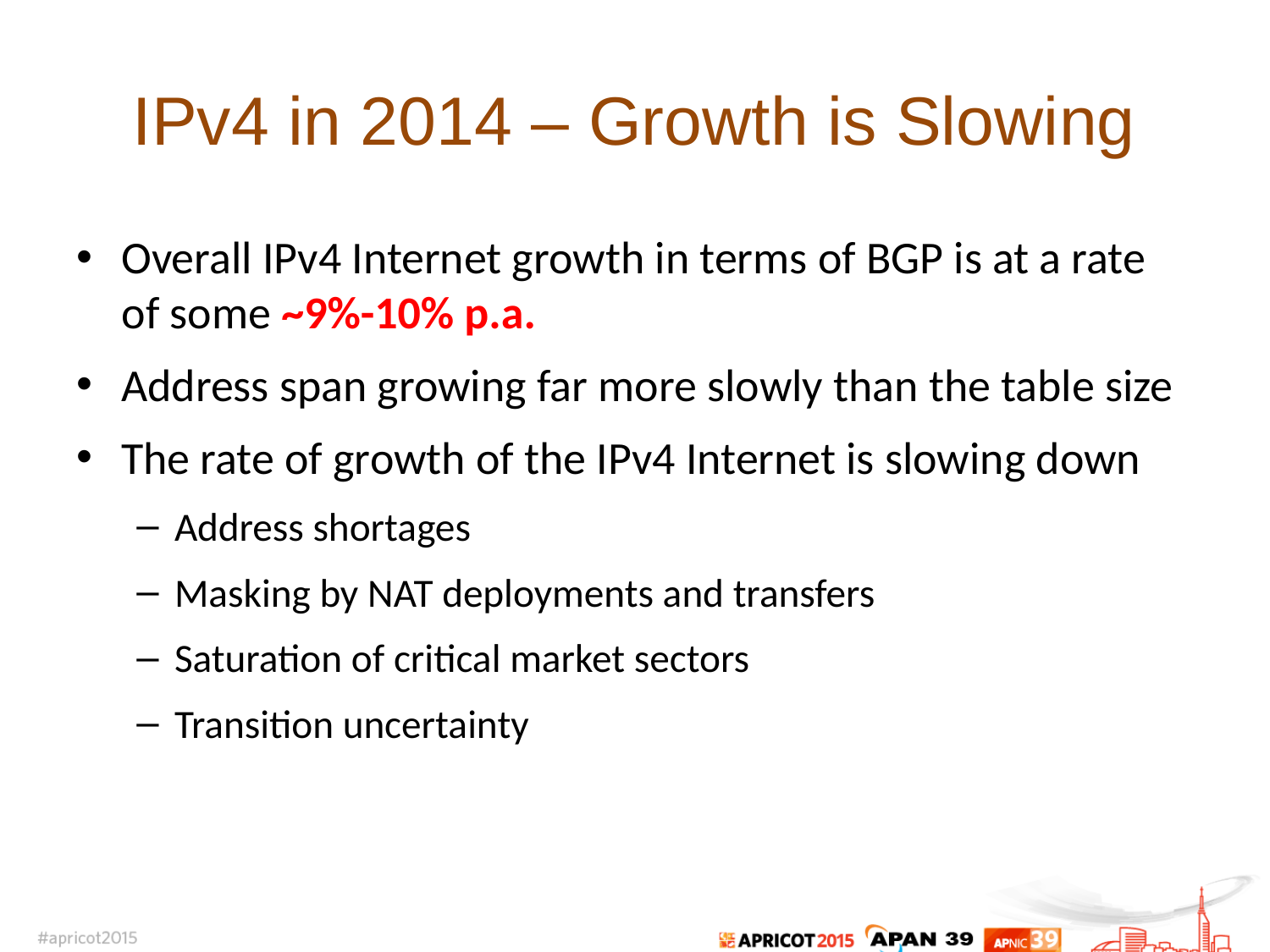

# IPv4 in 2014 – Growth is Slowing
Overall IPv4 Internet growth in terms of BGP is at a rate of some ~9%-10% p.a.
Address span growing far more slowly than the table size
The rate of growth of the IPv4 Internet is slowing down
Address shortages
Masking by NAT deployments and transfers
Saturation of critical market sectors
Transition uncertainty